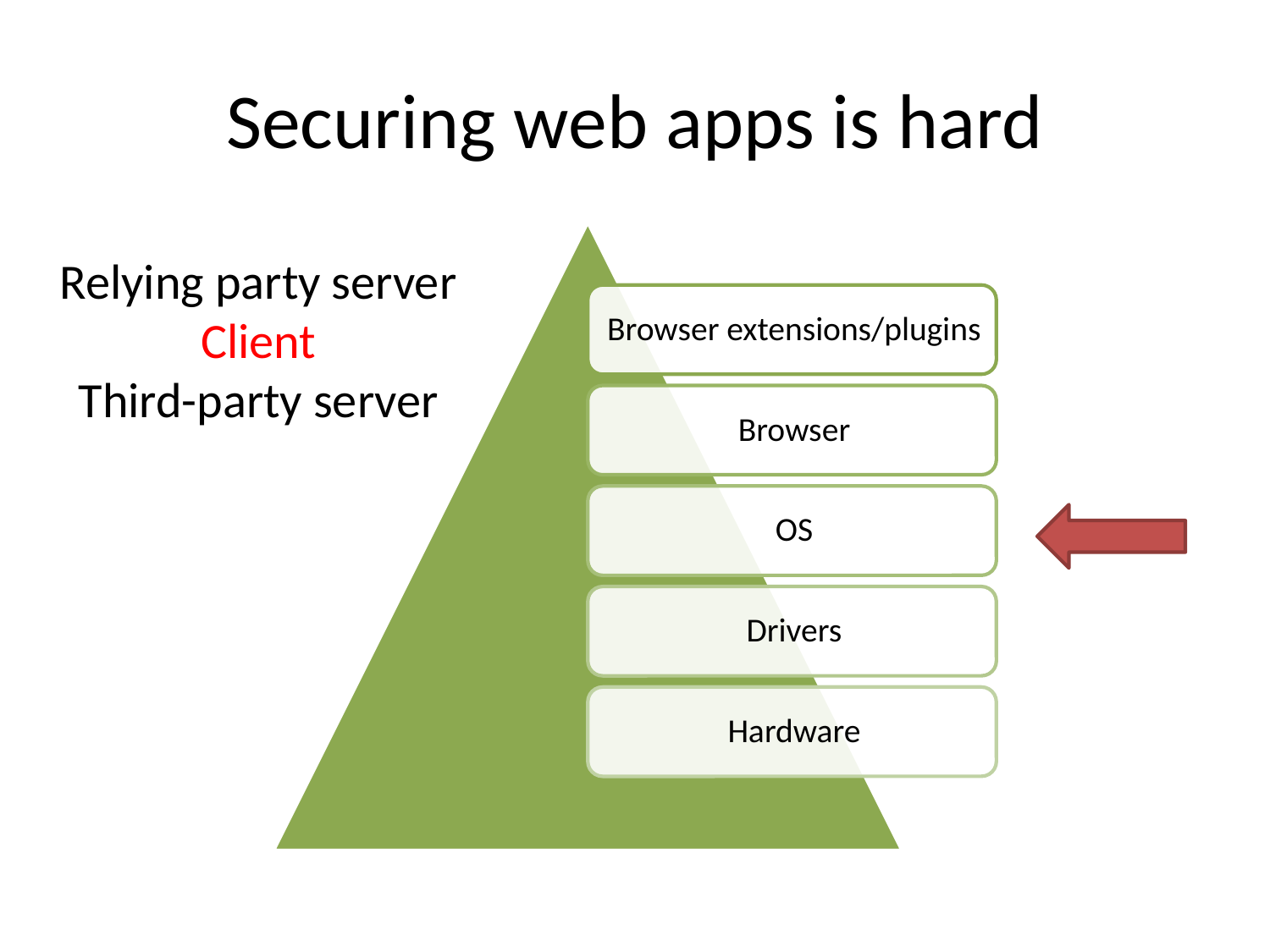

# Securing web apps is hard
Browser extensions/plugins
Browser
OS
Drivers
Hardware
Relying party server
Client
Third-party server